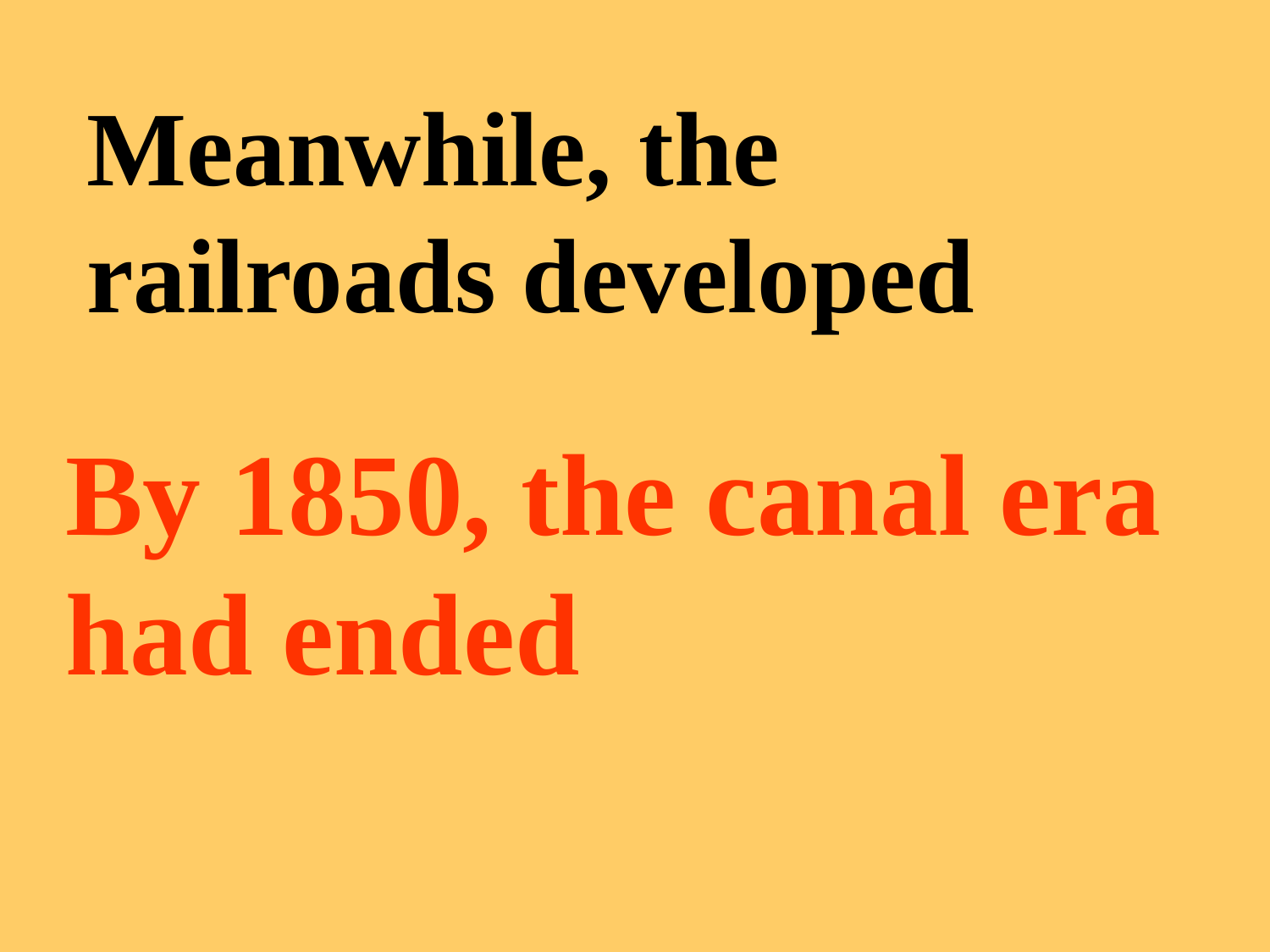

Meanwhile, the railroads developed
By 1850, the canal era had ended